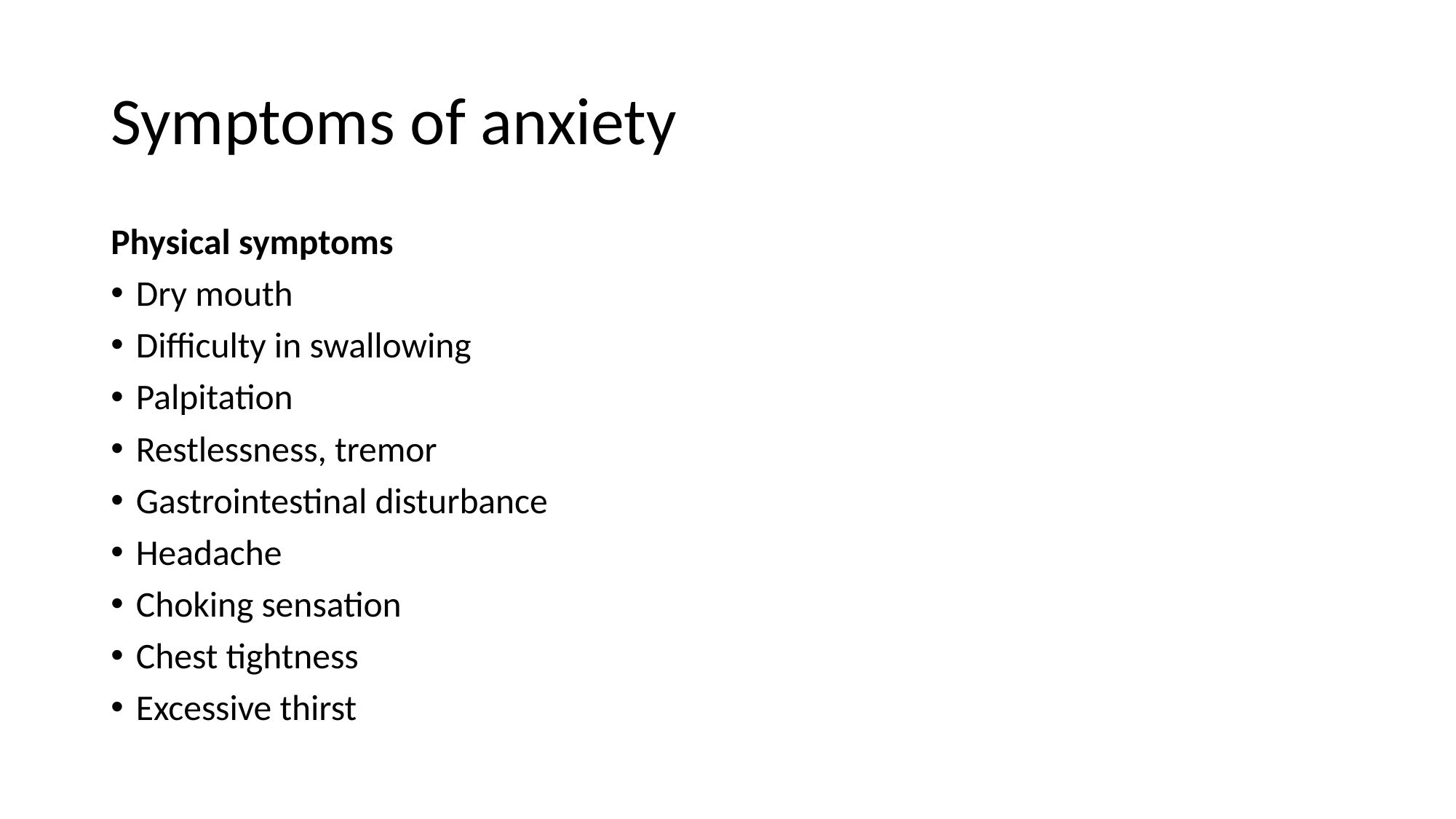

# Symptoms of anxiety
Physical symptoms
Dry mouth
Difficulty in swallowing
Palpitation
Restlessness, tremor
Gastrointestinal disturbance
Headache
Choking sensation
Chest tightness
Excessive thirst